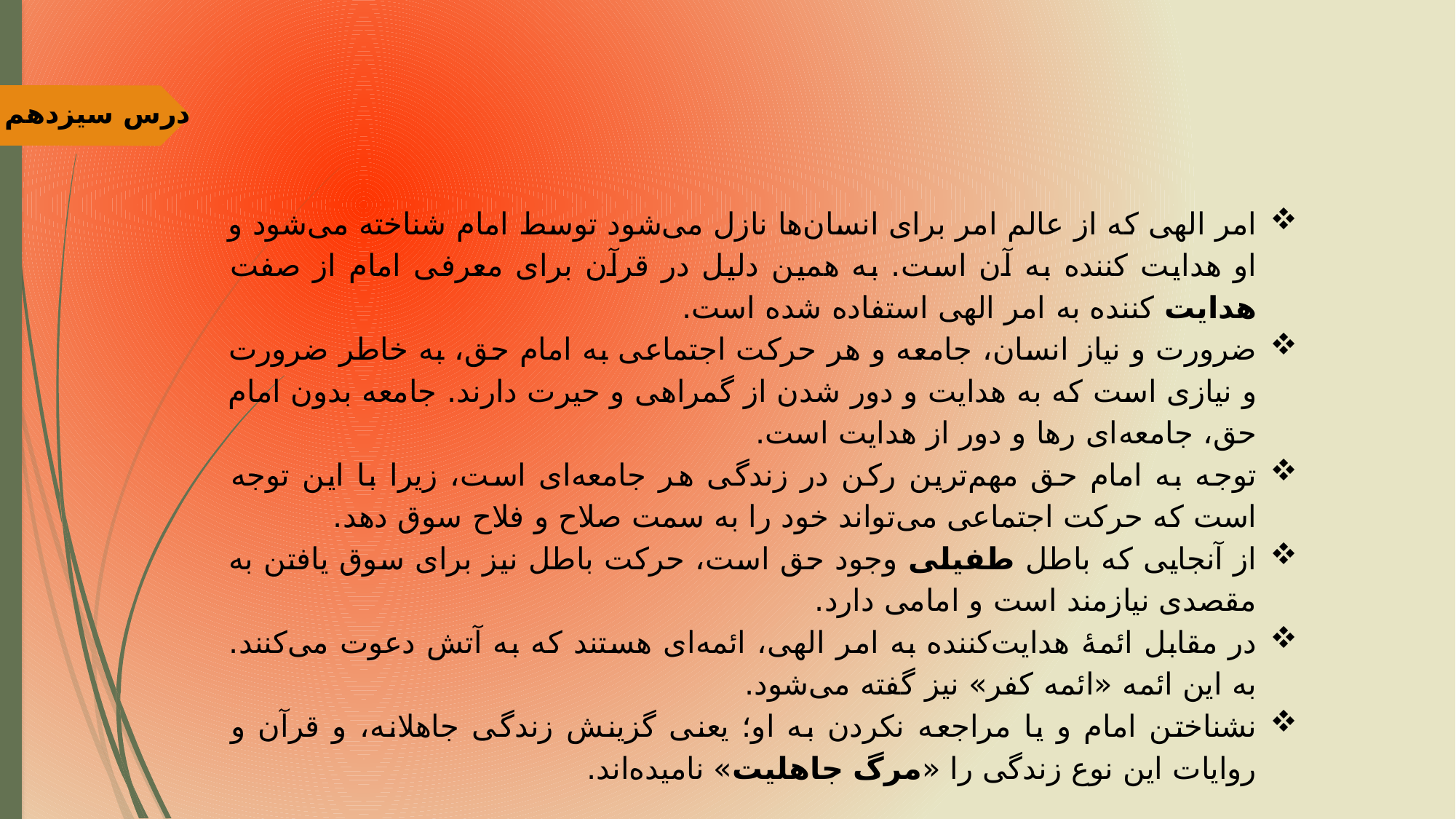

درس سیزدهم
امر الهی که از عالم امر برای انسان‌ها نازل می‌شود توسط امام شناخته می‌شود و او هدایت کننده به آن است. به همین دلیل در قرآن برای معرفی امام از صفت هدایت کننده به امر الهی استفاده شده است.
ضرورت و نیاز انسان، جامعه و هر حرکت اجتماعی به امام حق، به خاطر ضرورت و نیازی است که به هدایت و دور شدن از گمراهی و حیرت دارند. جامعه بدون امام حق، جامعه‌ای رها و دور از هدایت است.
توجه به امام حق مهم‌ترین رکن در زندگی هر جامعه‌ای است، زیرا با این توجه است که حرکت اجتماعی می‌تواند خود را به سمت صلاح و فلاح سوق دهد.
از آنجایی که باطل طفیلی وجود حق است، حرکت باطل نیز برای سوق یافتن به مقصدی نیازمند است و امامی دارد.
در مقابل ائمۀ هدایت‌کننده به امر الهی، ائمه‌ای هستند که به آتش دعوت می‌کنند. به این ائمه «ائمه کفر» نیز گفته می‌شود.
نشناختن امام و یا مراجعه نکردن به او؛ یعنی گزینش زندگی جاهلانه، و قرآن و روایات این نوع زندگی را «مرگ جاهلیت» نامیده‌اند.